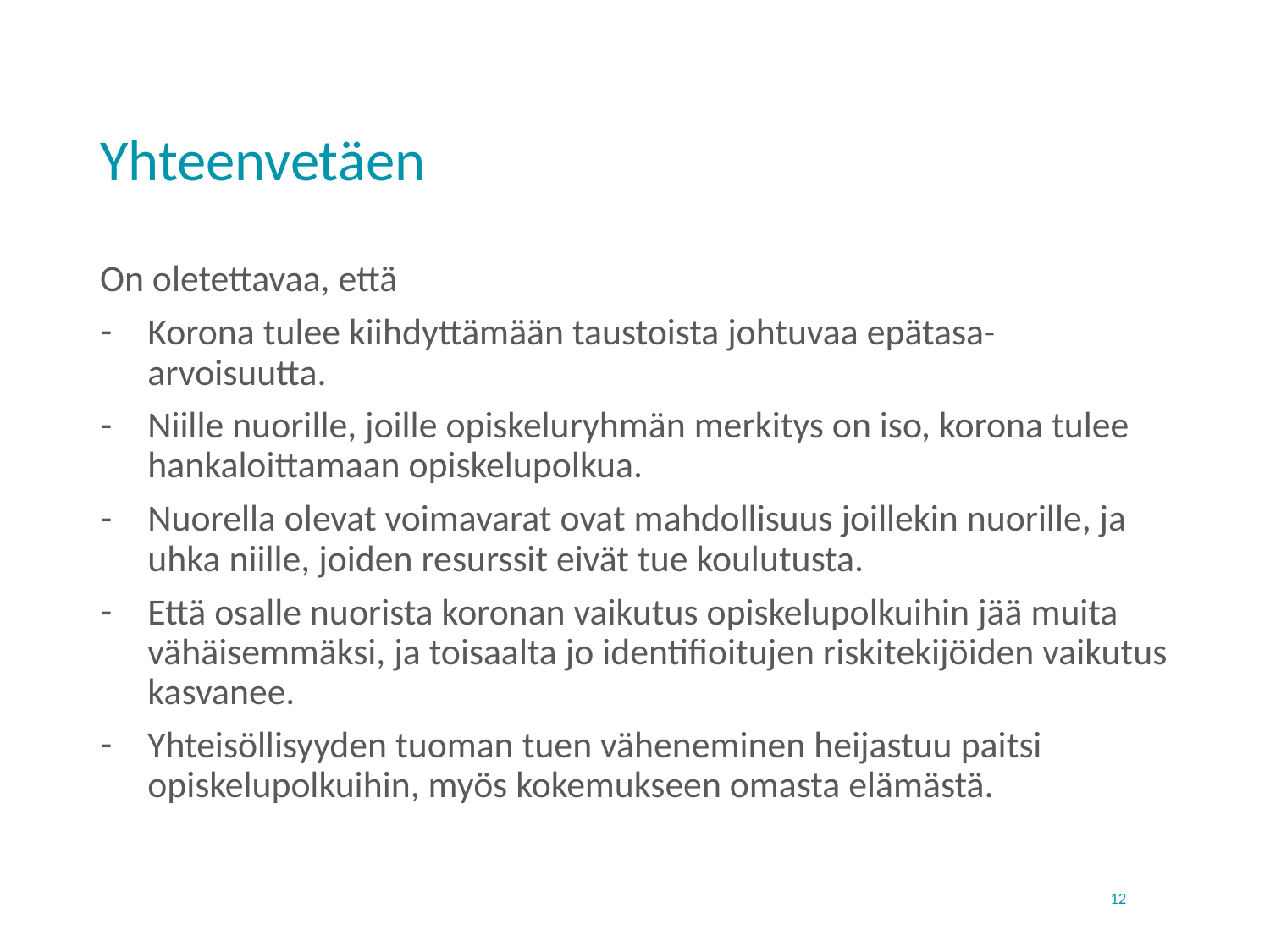

# Yhteenvetäen
On oletettavaa, että
Korona tulee kiihdyttämään taustoista johtuvaa epätasa-arvoisuutta.
Niille nuorille, joille opiskeluryhmän merkitys on iso, korona tulee hankaloittamaan opiskelupolkua.
Nuorella olevat voimavarat ovat mahdollisuus joillekin nuorille, ja uhka niille, joiden resurssit eivät tue koulutusta.
Että osalle nuorista koronan vaikutus opiskelupolkuihin jää muita vähäisemmäksi, ja toisaalta jo identifioitujen riskitekijöiden vaikutus kasvanee.
Yhteisöllisyyden tuoman tuen väheneminen heijastuu paitsi opiskelupolkuihin, myös kokemukseen omasta elämästä.